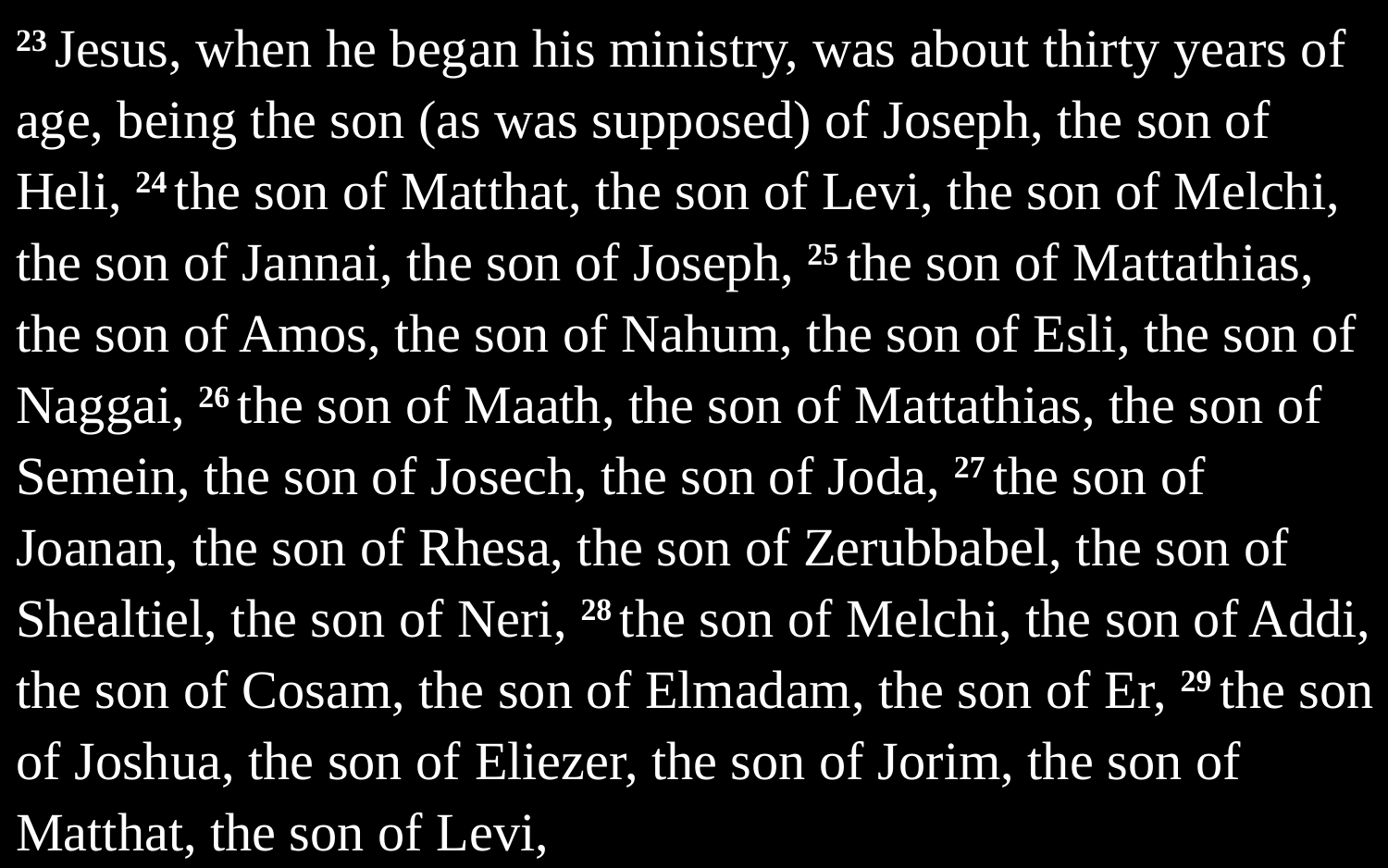

23 Jesus, when he began his ministry, was about thirty years of age, being the son (as was supposed) of Joseph, the son of Heli, 24 the son of Matthat, the son of Levi, the son of Melchi, the son of Jannai, the son of Joseph, 25 the son of Mattathias, the son of Amos, the son of Nahum, the son of Esli, the son of Naggai, 26 the son of Maath, the son of Mattathias, the son of Semein, the son of Josech, the son of Joda, 27 the son of Joanan, the son of Rhesa, the son of Zerubbabel, the son of Shealtiel, the son of Neri, 28 the son of Melchi, the son of Addi, the son of Cosam, the son of Elmadam, the son of Er, 29 the son of Joshua, the son of Eliezer, the son of Jorim, the son of Matthat, the son of Levi,